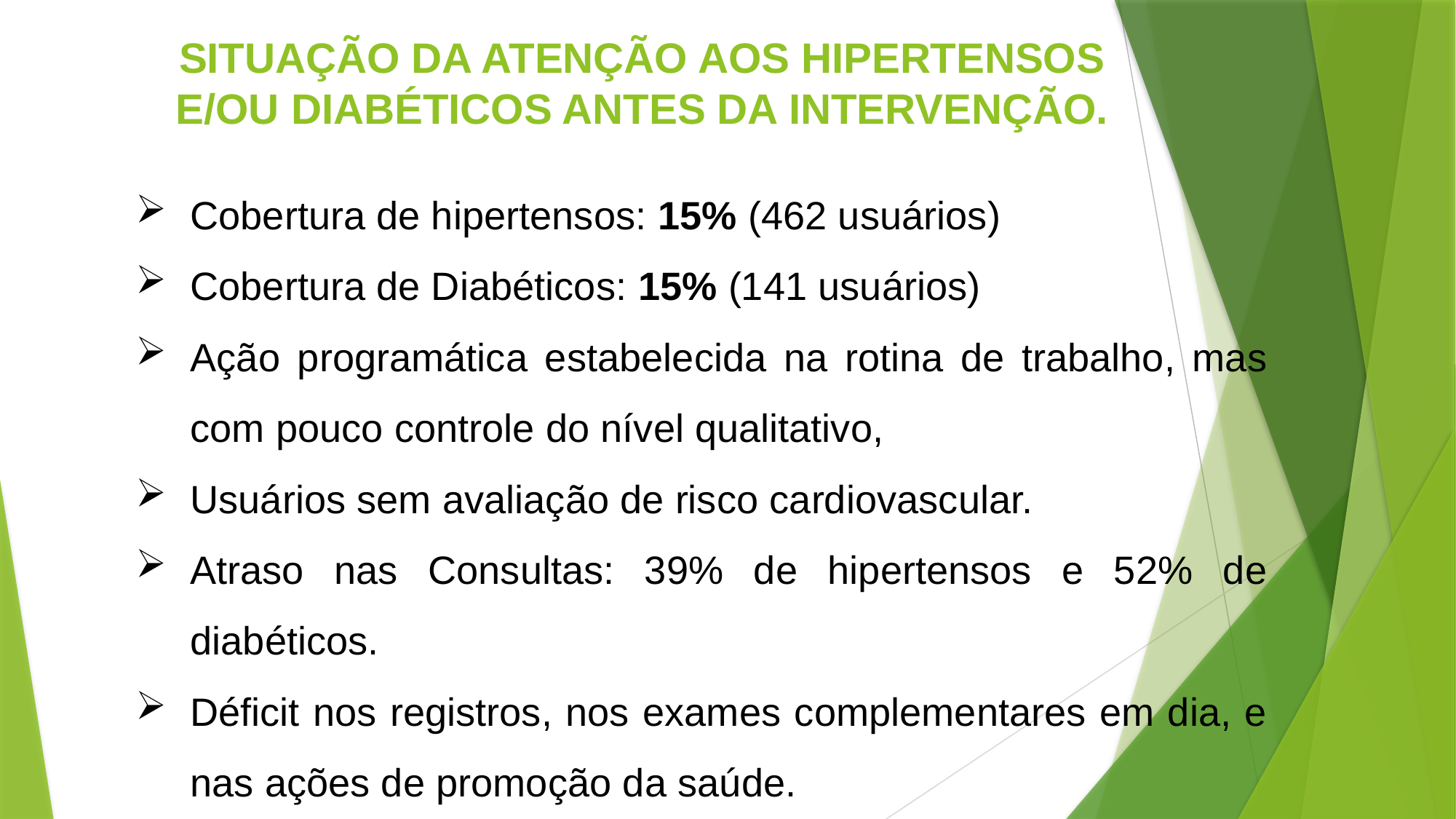

SITUAÇÃO DA ATENÇÃO AOS HIPERTENSOS E/OU DIABÉTICOS ANTES DA INTERVENÇÃO.
Cobertura de hipertensos: 15% (462 usuários)
Cobertura de Diabéticos: 15% (141 usuários)
Ação programática estabelecida na rotina de trabalho, mas com pouco controle do nível qualitativo,
Usuários sem avaliação de risco cardiovascular.
Atraso nas Consultas: 39% de hipertensos e 52% de diabéticos.
Déficit nos registros, nos exames complementares em dia, e nas ações de promoção da saúde.